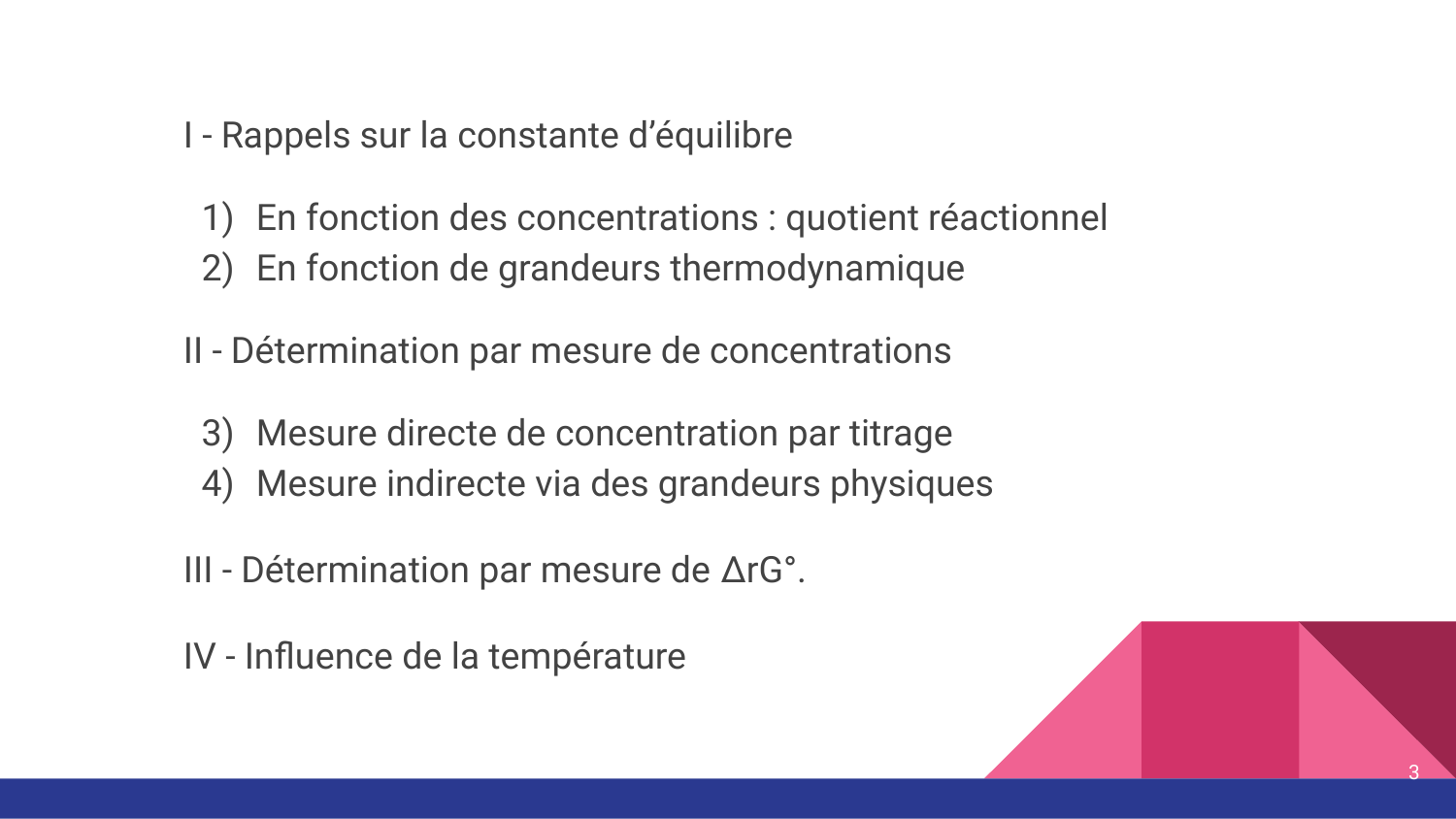

I - Rappels sur la constante d’équilibre
En fonction des concentrations : quotient réactionnel
En fonction de grandeurs thermodynamique
II - Détermination par mesure de concentrations
Mesure directe de concentration par titrage
Mesure indirecte via des grandeurs physiques
III - Détermination par mesure de ΔrG°.
IV - Influence de la température

3